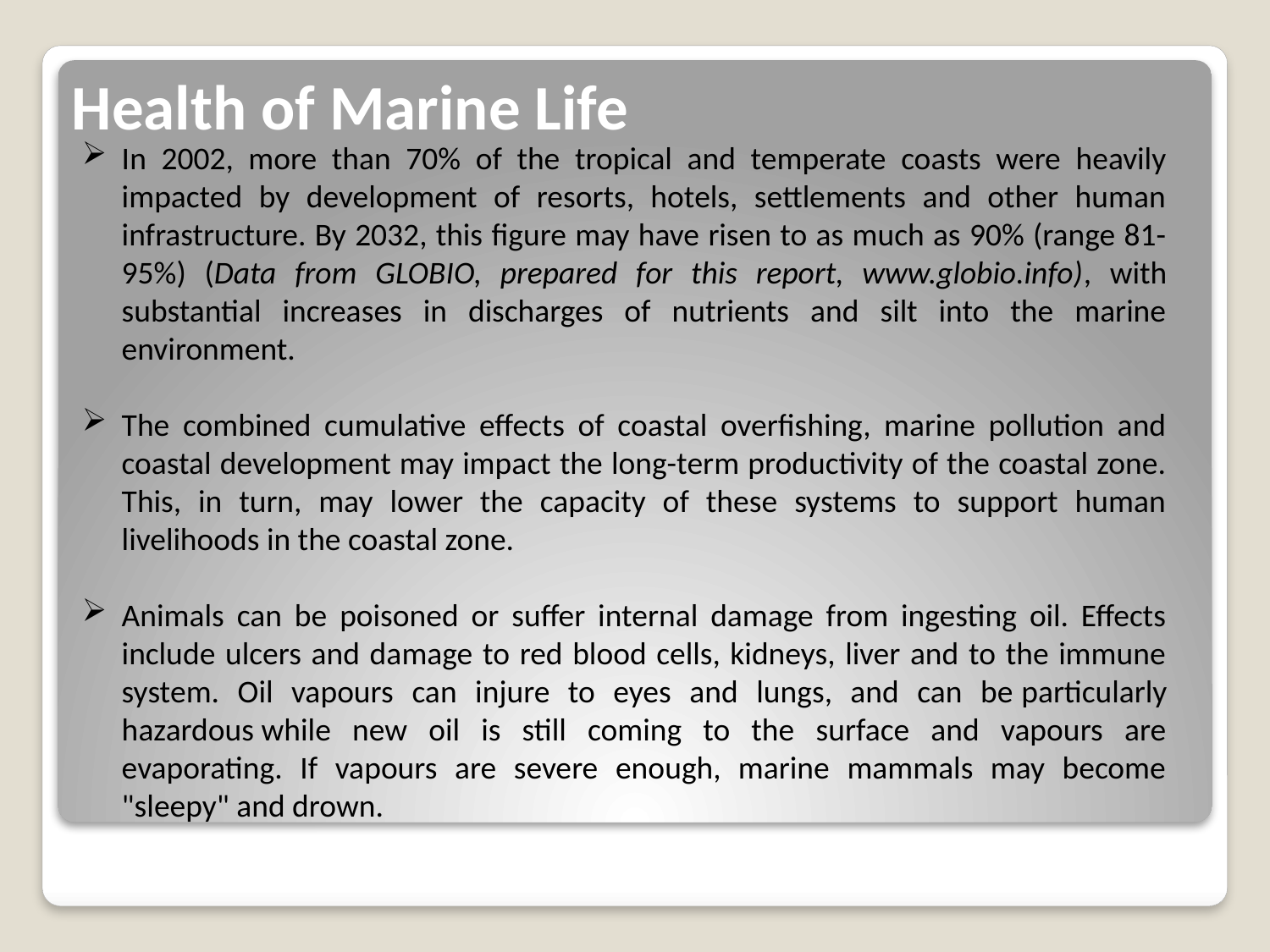

# Health of Marine Life
In 2002, more than 70% of the tropical and temperate coasts were heavily impacted by development of resorts, hotels, settlements and other human infrastructure. By 2032, this figure may have risen to as much as 90% (range 81-95%) (Data from GLOBIO, prepared for this report, www.globio.info), with substantial increases in discharges of nutrients and silt into the marine environment.

The combined cumulative effects of coastal overfishing, marine pollution and coastal development may impact the long-term productivity of the coastal zone. This, in turn, may lower the capacity of these systems to support human livelihoods in the coastal zone.

Animals can be poisoned or suffer internal damage from ingesting oil. Effects include ulcers and damage to red blood cells, kidneys, liver and to the immune system. Oil vapours can injure to eyes and lungs, and can be particularly hazardous while new oil is still coming to the surface and vapours are evaporating. If vapours are severe enough, marine mammals may become "sleepy" and drown.